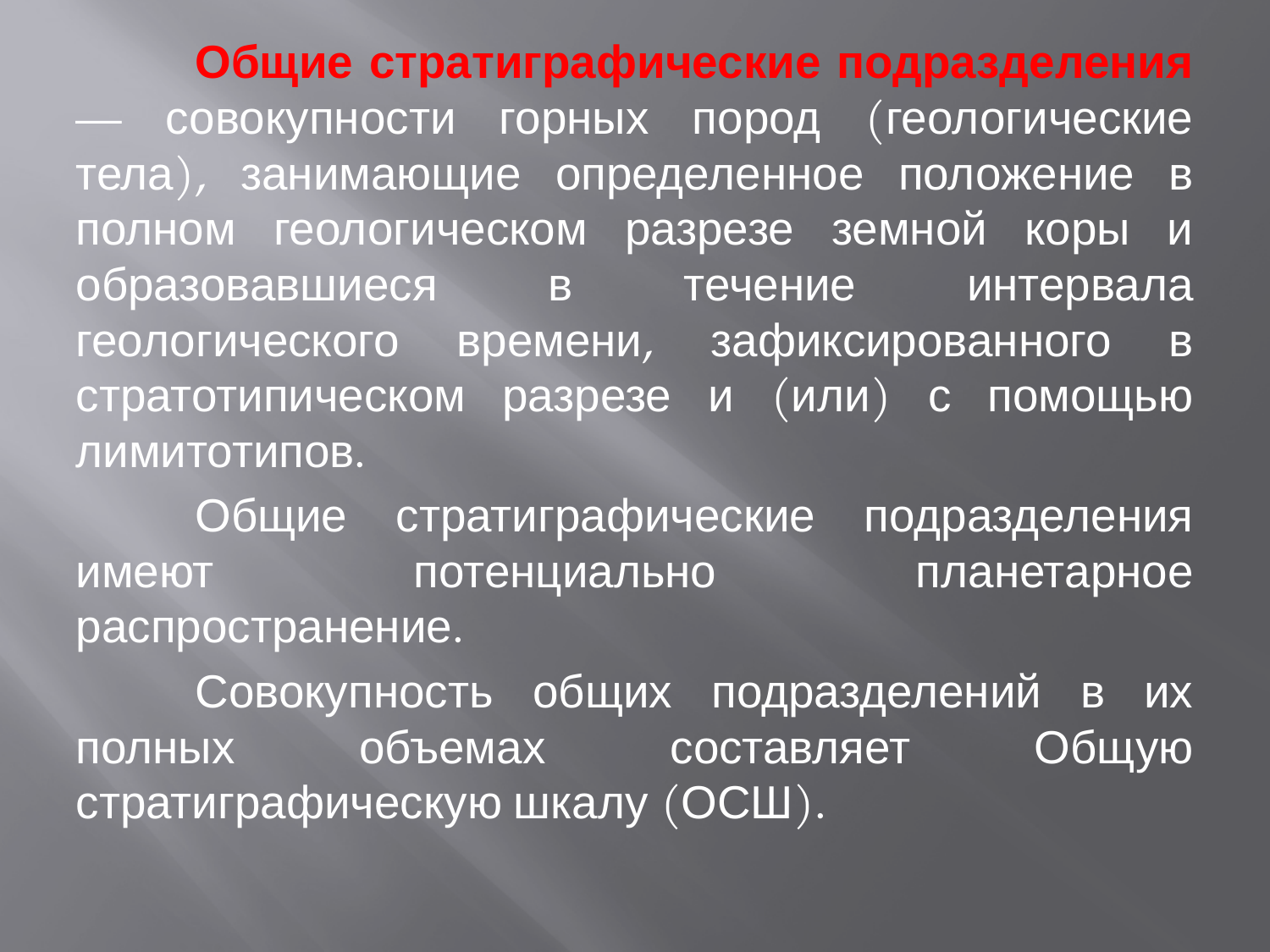

Общие стратиграфические подразделения — совокупности горных пород (геологические тела), занимающие определенное положение в полном геологическом разрезе земной коры и образовавшиеся в течение интервала геологического времени, зафиксированного в стратотипическом разрезе и (или) с помощью лимитотипов.
	Общие стратиграфические подразделения имеют потенциально планетарное распространение.
	Совокупность общих подразделений в их полных объемах составляет Общую стратиграфическую шкалу (ОСШ).